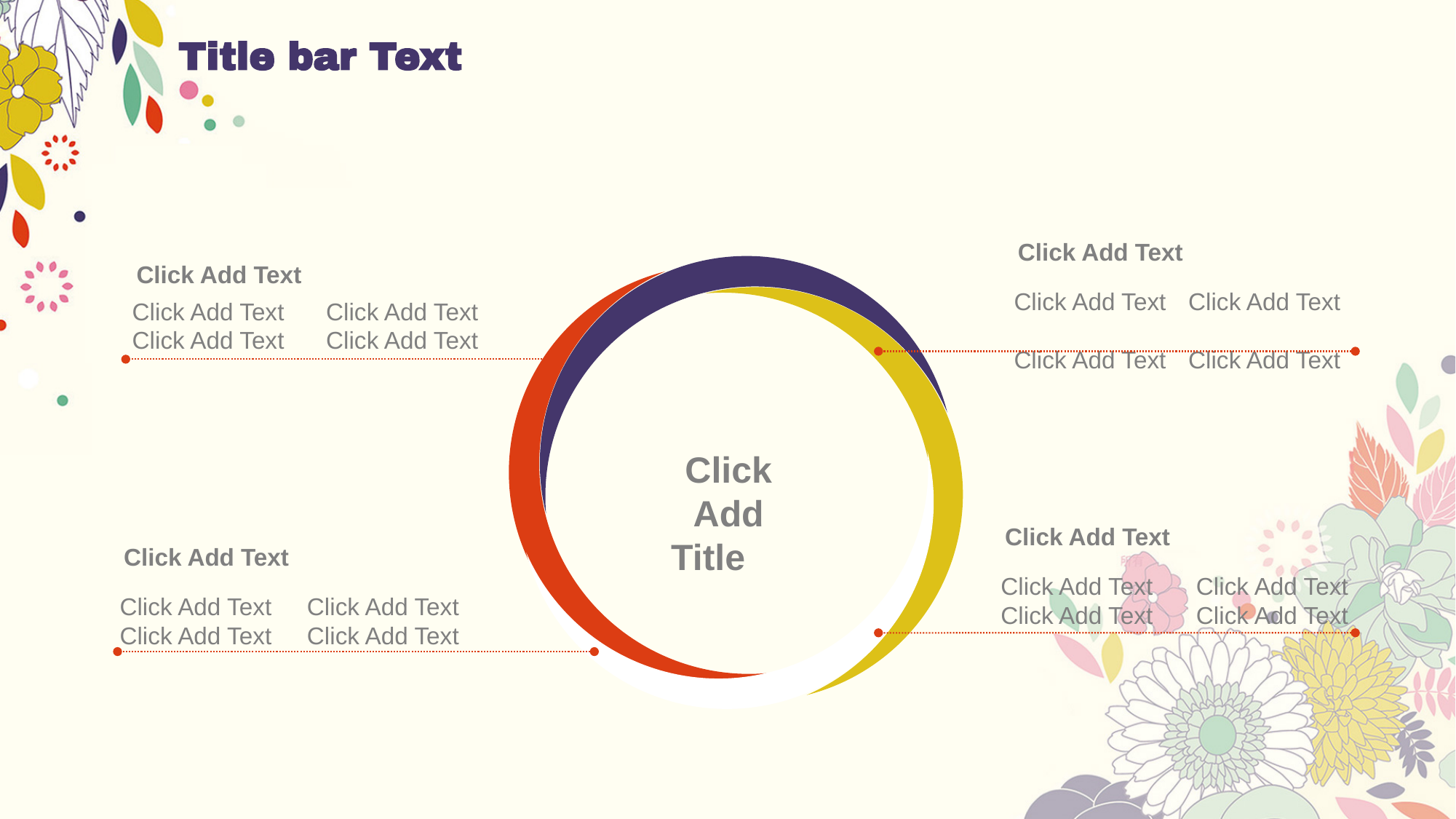

# Title bar Text

Click Add Text
Click Add Text
Click Add Text
Click Add Text
Click Add Text

Click Add Text
Click Add Text
Click Add Text
Click Add Text
Click Add Text

Click Add Title
Click Add Text
Click Add Text
Click Add Text
Click Add Text
Click Add Text

Click Add Text
Click Add Text
Click Add Text
Click Add Text
Click Add Text